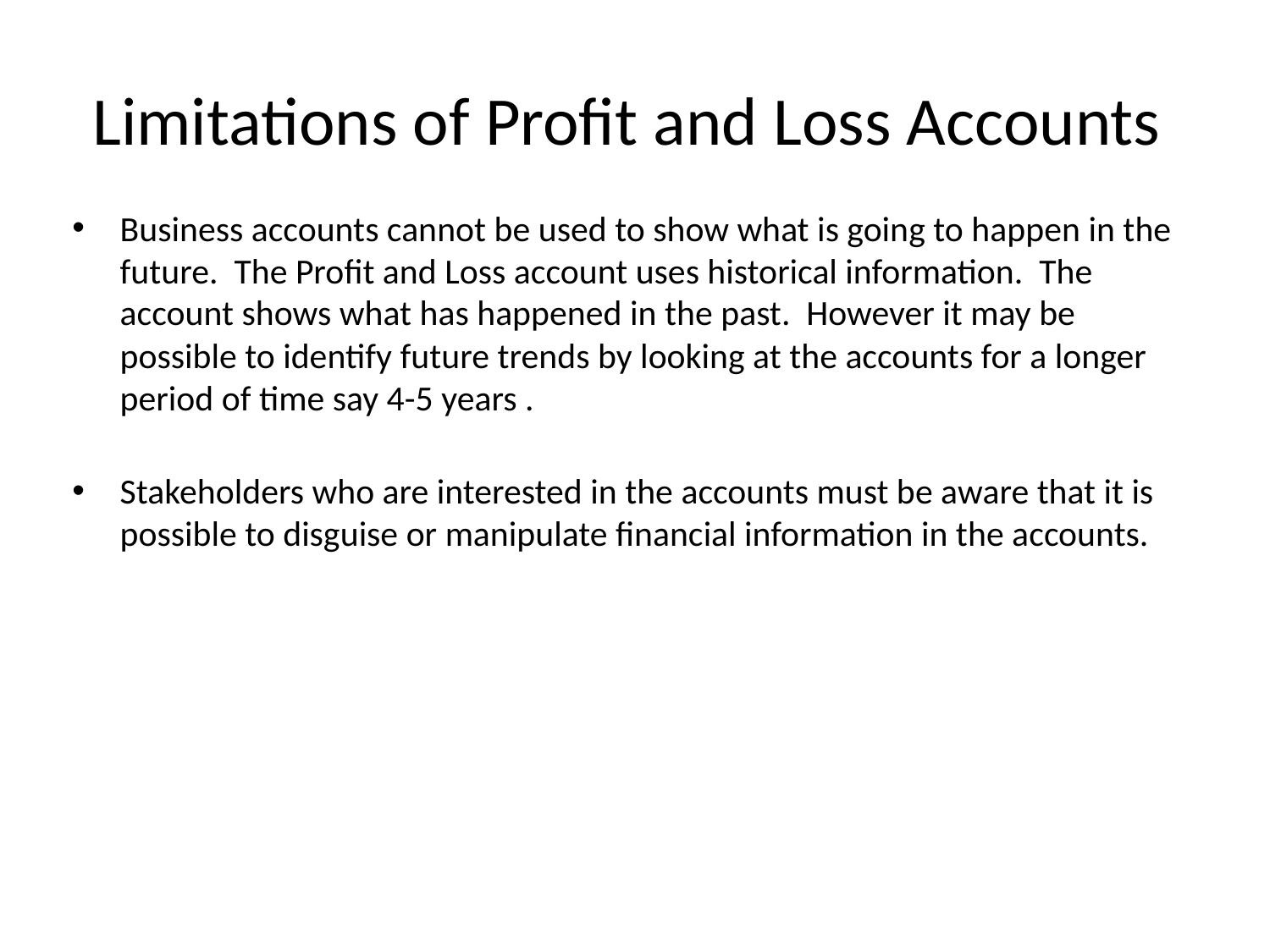

# Limitations of Profit and Loss Accounts

Business accounts cannot be used to show what is going to happen in the future.  The Profit and Loss account uses historical information.  The account shows what has happened in the past.  However it may be possible to identify future trends by looking at the accounts for a longer period of time say 4-5 years .

Stakeholders who are interested in the accounts must be aware that it is possible to disguise or manipulate financial information in the accounts.